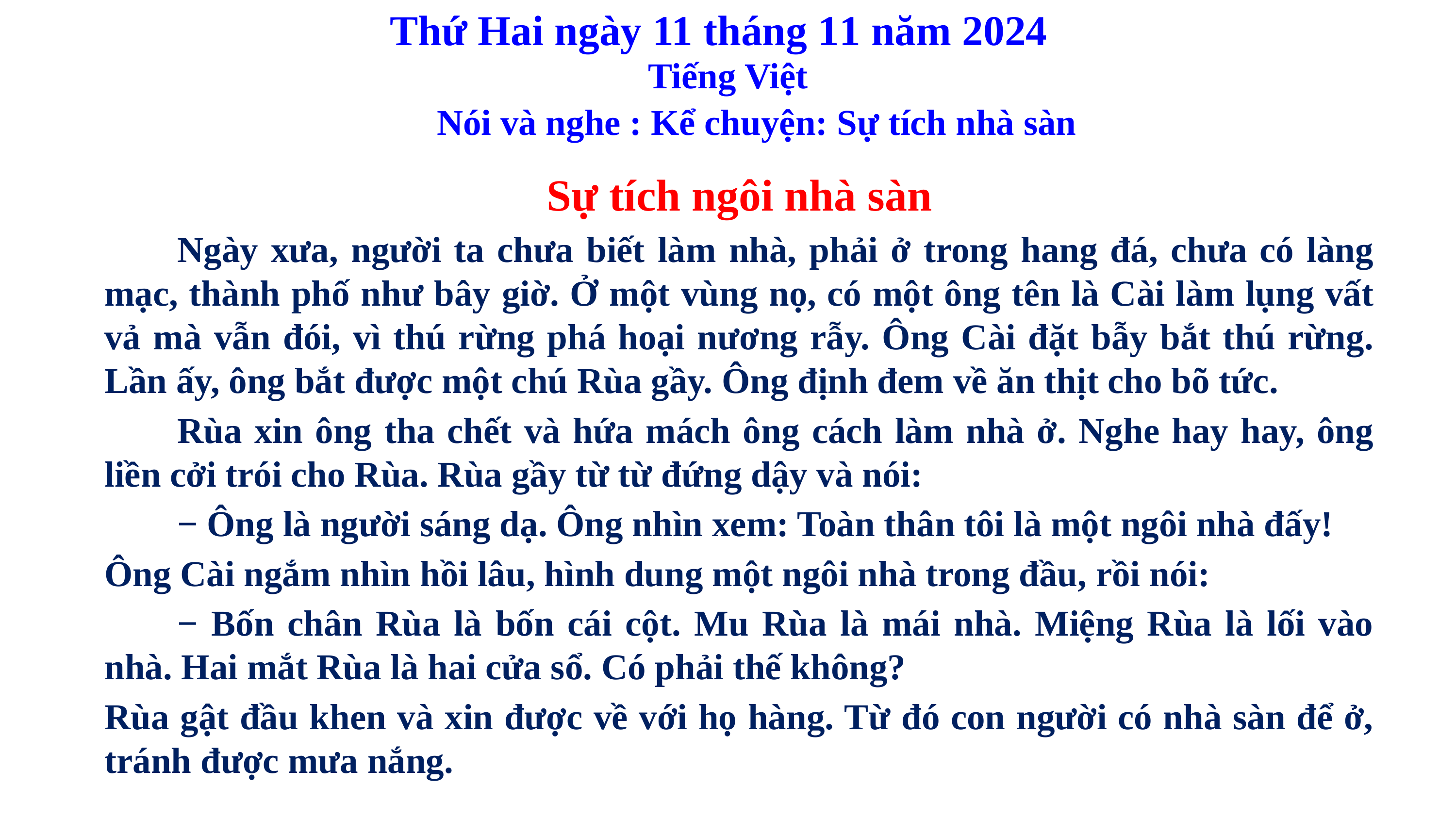

Thứ Hai ngày 11 tháng 11 năm 2024
Tiếng Việt
Nói và nghe : Kể chuyện: Sự tích nhà sàn
Sự tích ngôi nhà sàn
	Ngày xưa, người ta chưa biết làm nhà, phải ở trong hang đá, chưa có làng mạc, thành phố như bây giờ. Ở một vùng nọ, có một ông tên là Cài làm lụng vất vả mà vẫn đói, vì thú rừng phá hoại nương rẫy. Ông Cài đặt bẫy bắt thú rừng. Lần ấy, ông bắt được một chú Rùa gầy. Ông định đem về ăn thịt cho bõ tức.
	Rùa xin ông tha chết và hứa mách ông cách làm nhà ở. Nghe hay hay, ông liền cởi trói cho Rùa. Rùa gầy từ từ đứng dậy và nói:
	− Ông là người sáng dạ. Ông nhìn xem: Toàn thân tôi là một ngôi nhà đấy!
Ông Cài ngắm nhìn hồi lâu, hình dung một ngôi nhà trong đầu, rồi nói:
	− Bốn chân Rùa là bốn cái cột. Mu Rùa là mái nhà. Miệng Rùa là lối vào nhà. Hai mắt Rùa là hai cửa sổ. Có phải thế không?
Rùa gật đầu khen và xin được về với họ hàng. Từ đó con người có nhà sàn để ở, tránh được mưa nắng.